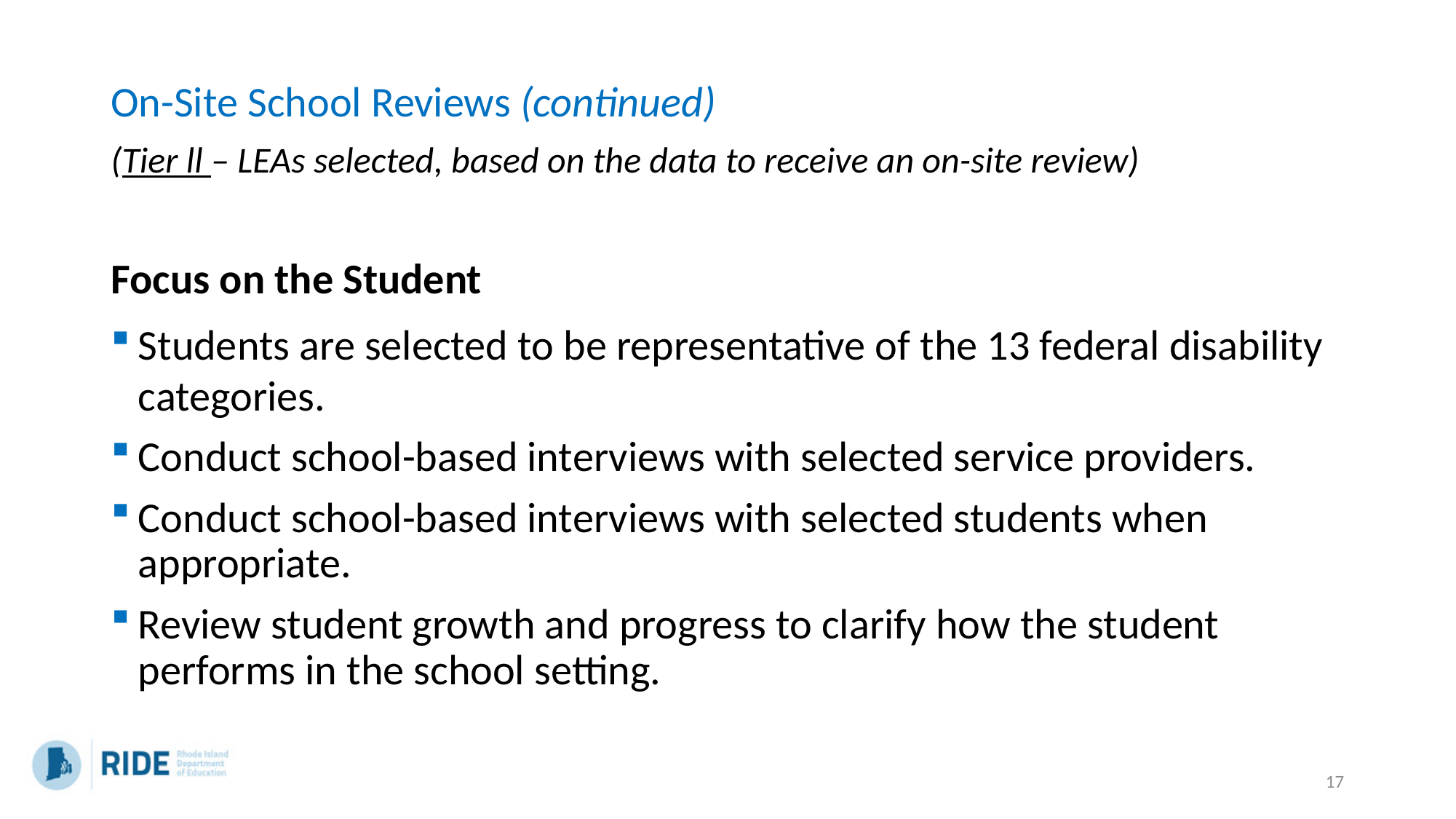

On-Site School Reviews (continued)
(Tier ll – LEAs selected, based on the data to receive an on-site review)

Focus on the Student
Students are selected to be representative of the 13 federal disability categories.
Conduct school-based interviews with selected service providers.
Conduct school-based interviews with selected students when appropriate.
Review student growth and progress to clarify how the student performs in the school setting.

17